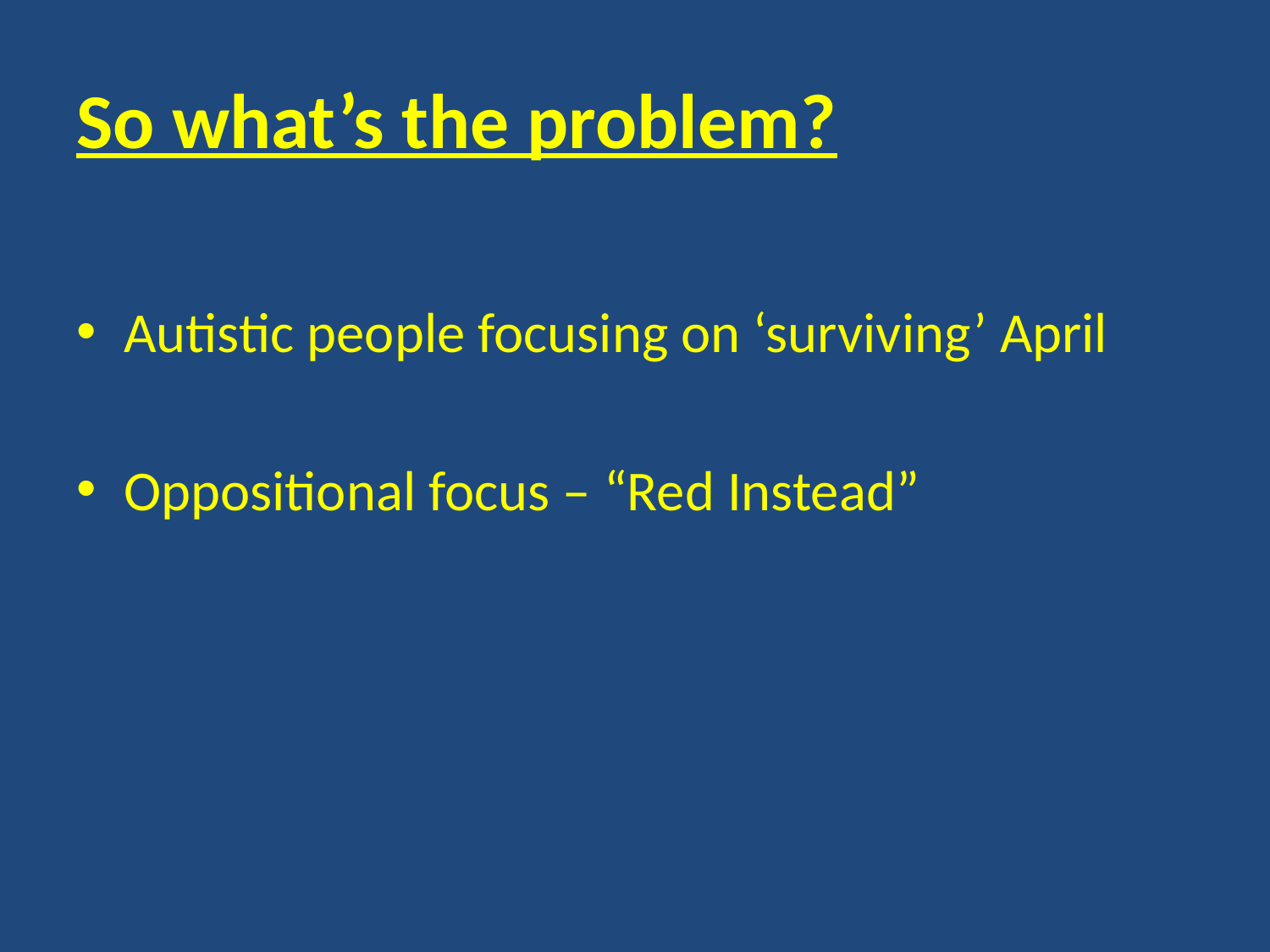

# So what’s the problem?
Autistic people focusing on ‘surviving’ April

Oppositional focus – “Red Instead”